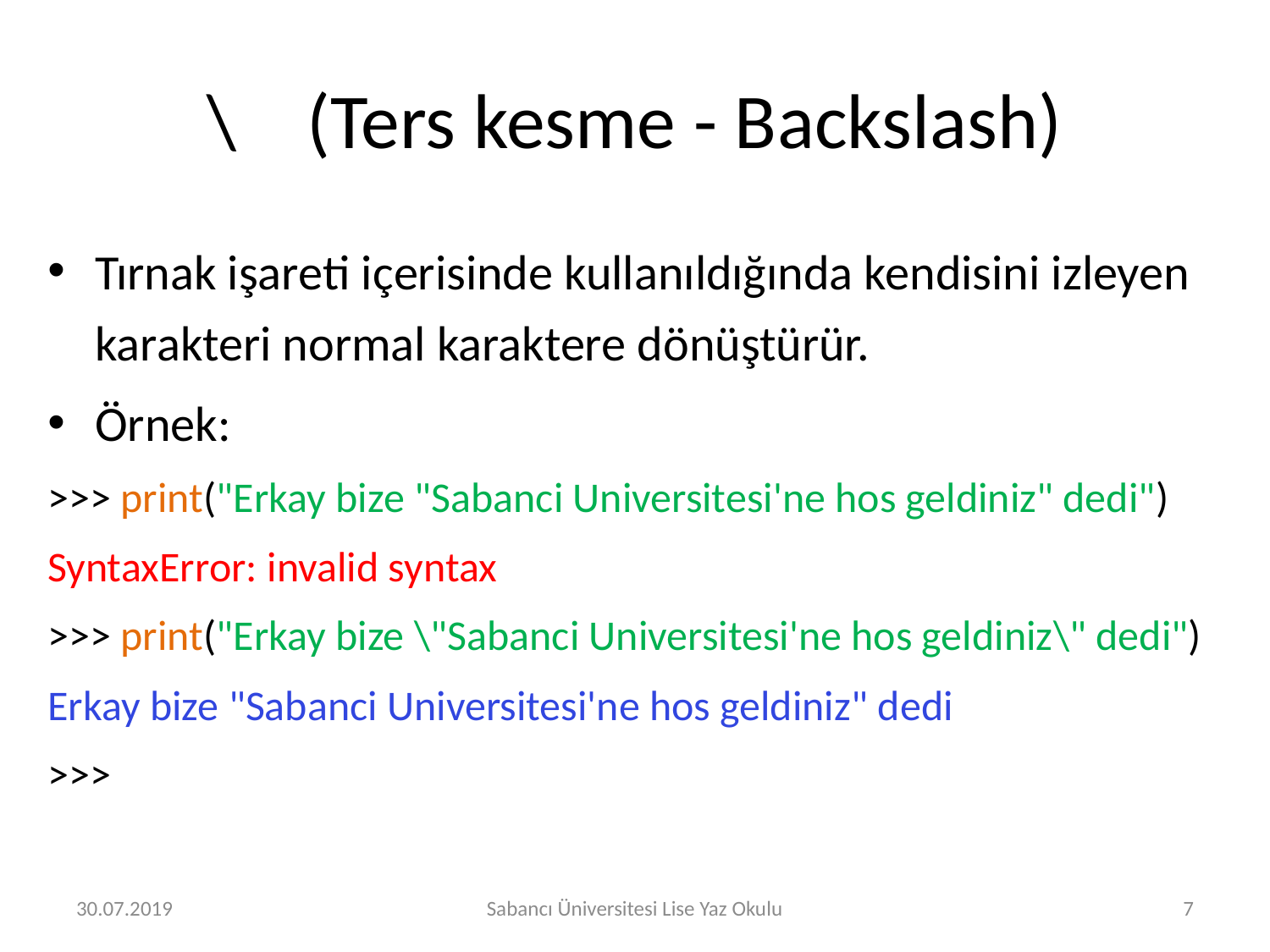

# \    (Ters kesme - Backslash)
Tırnak işareti içerisinde kullanıldığında kendisini izleyen karakteri normal karaktere dönüştürür.
Örnek:
>>> print("Erkay bize "Sabanci Universitesi'ne hos geldiniz" dedi")
SyntaxError: invalid syntax
>>> print("Erkay bize \"Sabanci Universitesi'ne hos geldiniz\" dedi")
Erkay bize "Sabanci Universitesi'ne hos geldiniz" dedi
>>>
30.07.2019
Sabancı Üniversitesi Lise Yaz Okulu
7